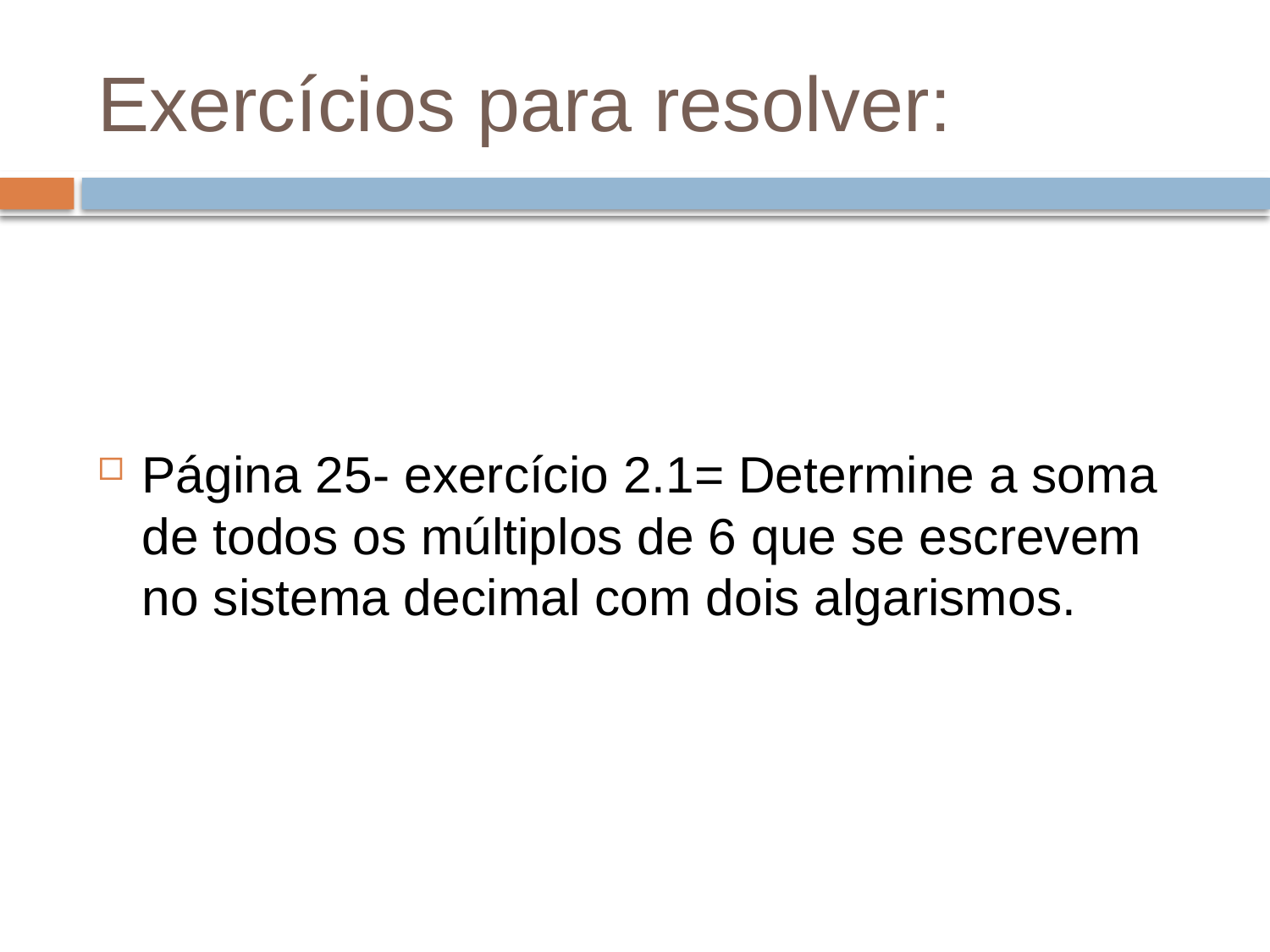

# Exercícios para resolver:
Página 25- exercício 2.1= Determine a soma de todos os múltiplos de 6 que se escrevem no sistema decimal com dois algarismos.